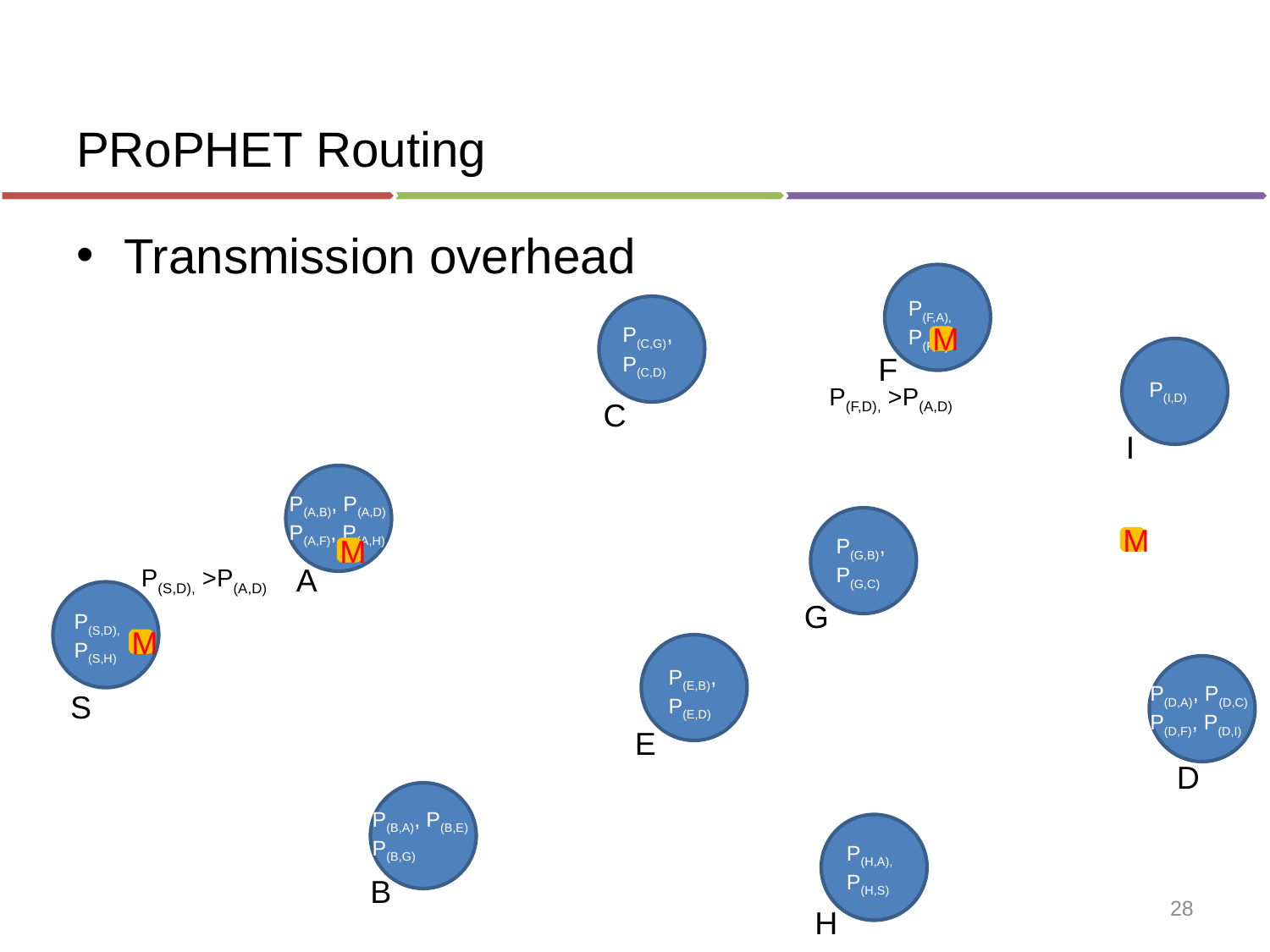

# PRoPHET Routing

Transmission overhead

P(F,A), P(F,D)

P(C,G), P(C,D)
M

F
P(I,D)
P(F,D), >P(A,D)
C
I

P(A,B), P(A,D) P(A,F), P(A,H)

M
P(G,B), P(G,C)
M
A
P(S,D), >P(A,D)

G
P(S,D), P(S,H)
M

P(E,B), P(E,D)
P(D,A), P(D,C) P(D,F), P(D,I)
S
E
D

P(B,A), P(B,E) P(B,G)

P(H,A), P(H,S)

B
28
H